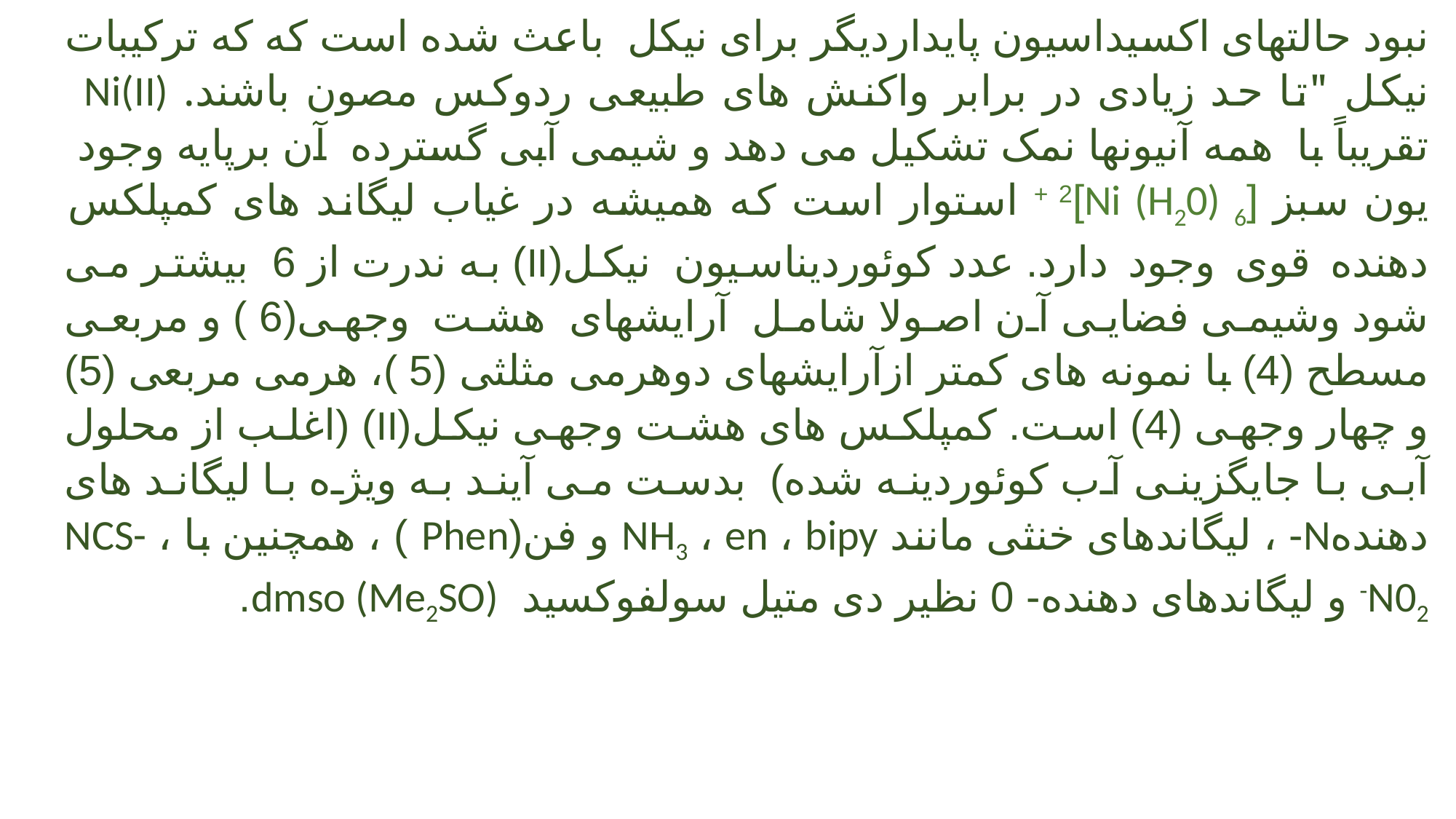

نبود حالتهای اکسیداسیون پایداردیگر برای نیکل  باعث شده است که که ترکیبات نیکل "تا حد زیادی در برابر واکنش های طبیعی ردوکس مصون باشند. Ni(II)  تقریباً با  همه آنیونها نمک تشکیل می دهد و شیمی آبی گسترده  آن برپایه وجود  یون سبز [Ni (H20) 6]2 + استوار است که همیشه در غیاب لیگاند های کمپلکس دهنده قوی وجود دارد. عدد کوئوردیناسیون  نیکل(II) به ندرت از 6  بیشتر می شود وشیمی فضایی آن اصولا شامل  آرایشهای  هشت وجهی(6 ) و مربعی مسطح (4) با نمونه های کمتر ازآرایشهای دوهرمی مثلثی (5 )، هرمی مربعی (5) و چهار وجهی (4) است. کمپلکس های هشت وجهی نیکل(II) (اغلب از محلول آبی با جایگزینی آب کوئوردینه شده)  بدست می آیند به ویژه با لیگاند های دهندهN- ، لیگاندهای خنثی مانند NH3 ، en ، bipy و فن(Phen ) ، همچنین با NCS- ، N02- و لیگاندهای دهنده- 0 نظیر دی متیل سولفوکسید  dmso (Me2SO).